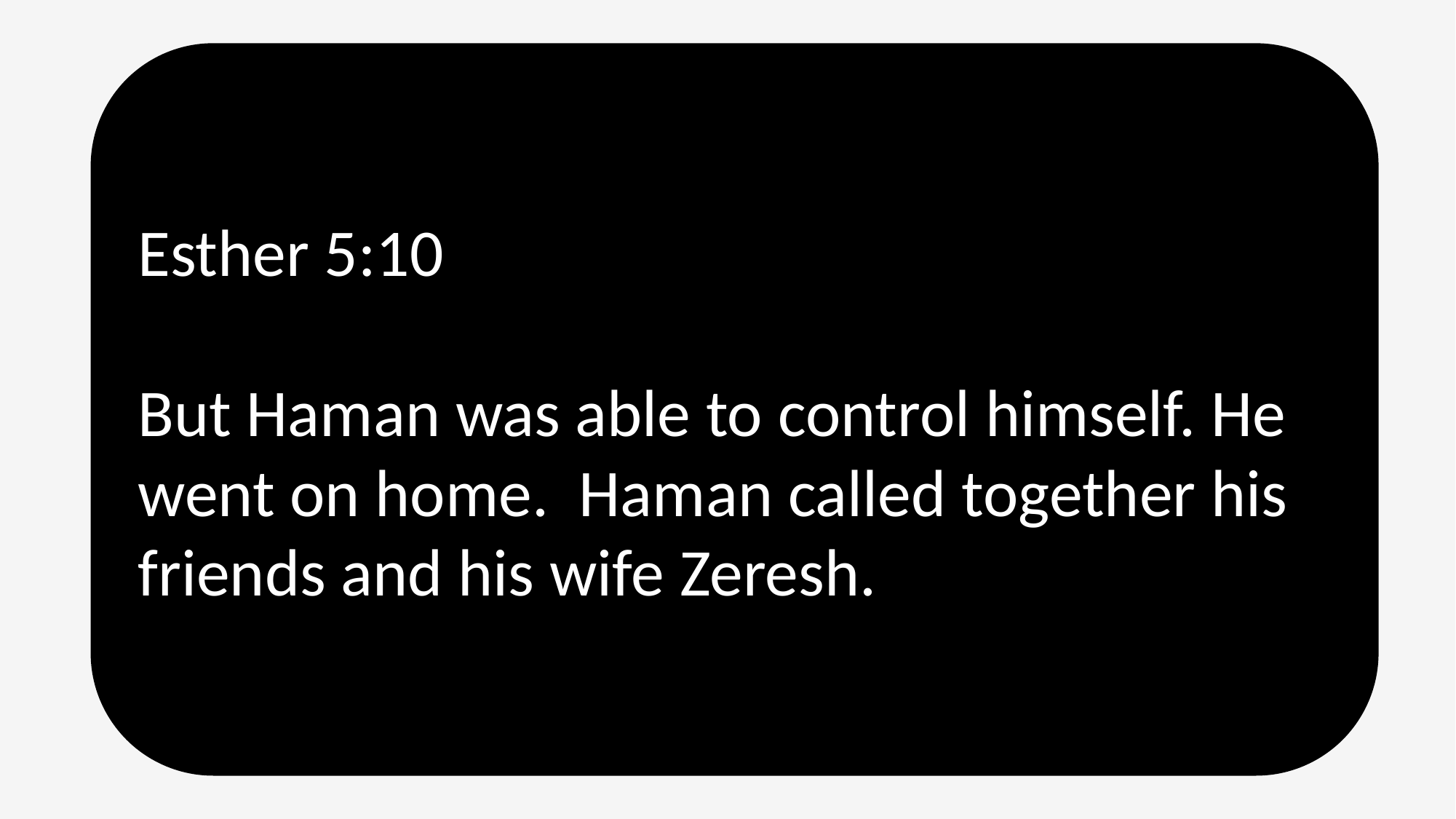

Esther 5:10

But Haman was able to control himself. He went on home.  Haman called together his friends and his wife Zeresh.